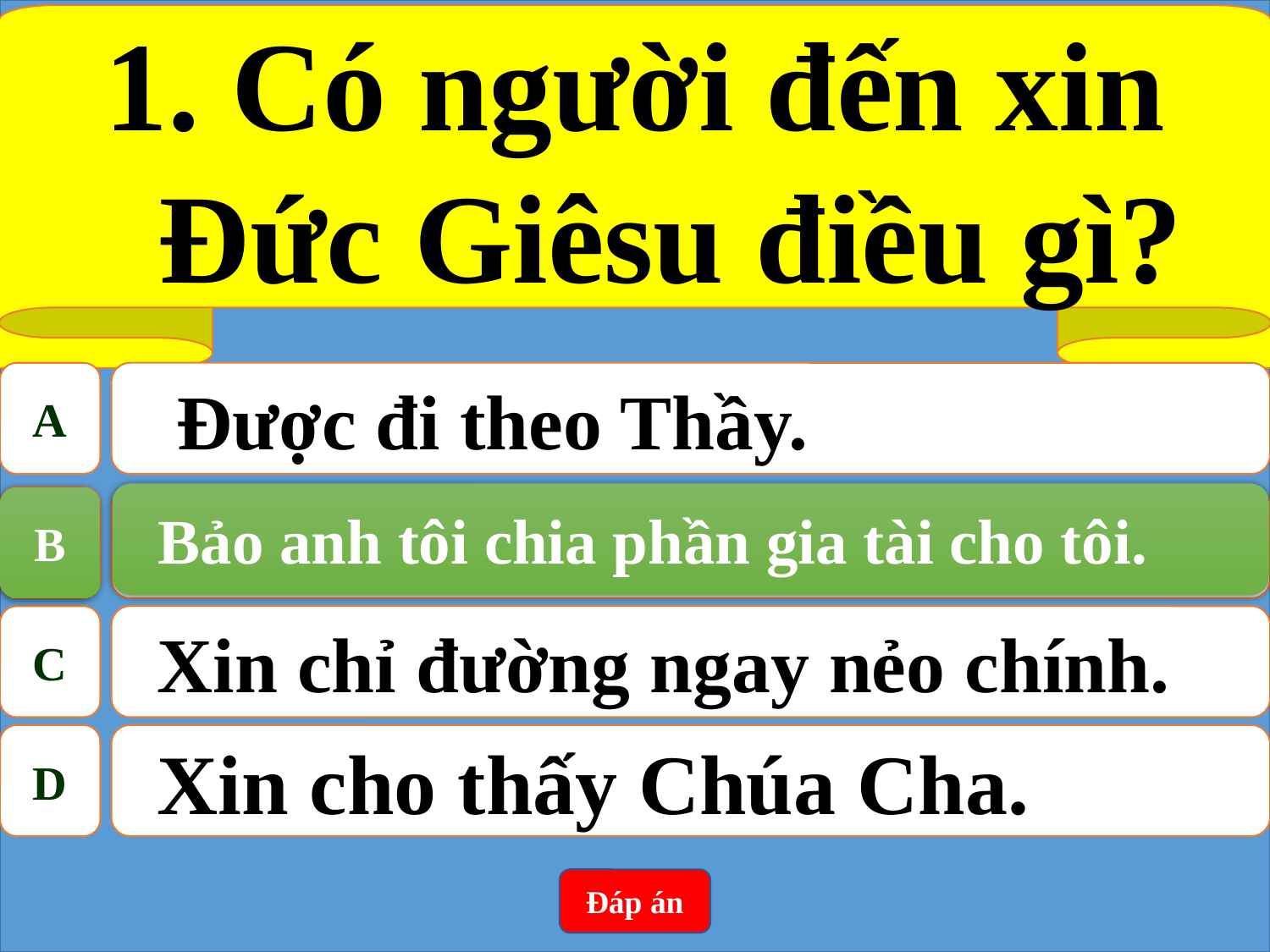

1. Có người đến xin Đức Giêsu điều gì?
A
 Được đi theo Thầy.
Bảo anh tôi chia phần gia tài cho tôi.
B
B
Bảo anh tôi chia phần gia tài cho tôi.
C
Xin chỉ đường ngay nẻo chính.
D
Xin cho thấy Chúa Cha.
Đáp án